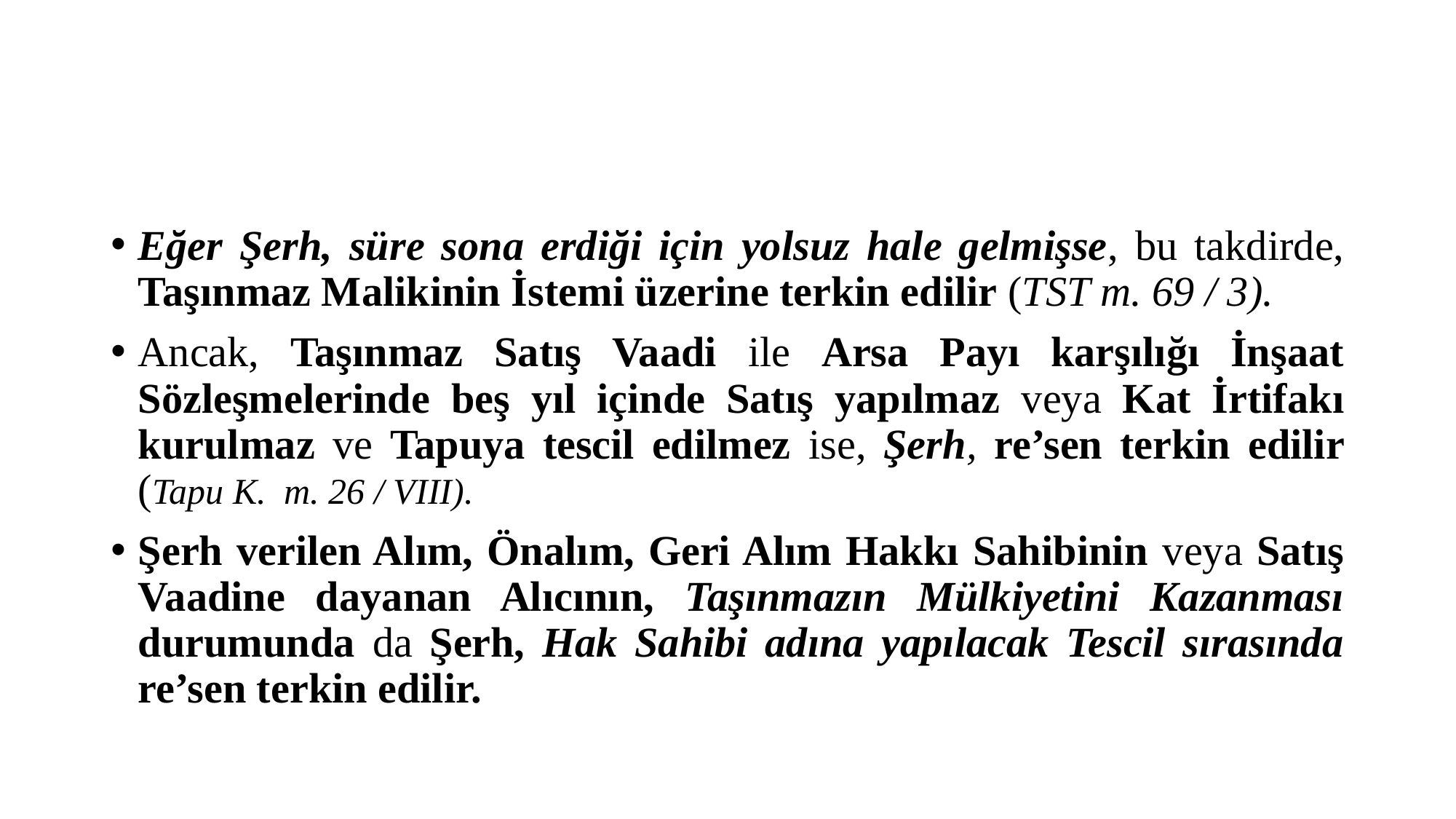

#
Eğer Şerh, süre sona erdiği için yolsuz hale gelmişse, bu takdirde, Taşınmaz Malikinin İstemi üzerine terkin edilir (TST m. 69 / 3).
Ancak, Taşınmaz Satış Vaadi ile Arsa Payı karşılığı İnşaat Sözleşmelerinde beş yıl içinde Satış yapılmaz veya Kat İrtifakı kurulmaz ve Tapuya tescil edilmez ise, Şerh, re’sen terkin edilir (Tapu K.  m. 26 / VIII).
Şerh verilen Alım, Önalım, Geri Alım Hakkı Sahibinin veya Satış Vaadine dayanan Alıcının, Taşınmazın Mülkiyetini Kazanması durumunda da Şerh, Hak Sahibi adına yapılacak Tescil sırasında re’sen terkin edilir.